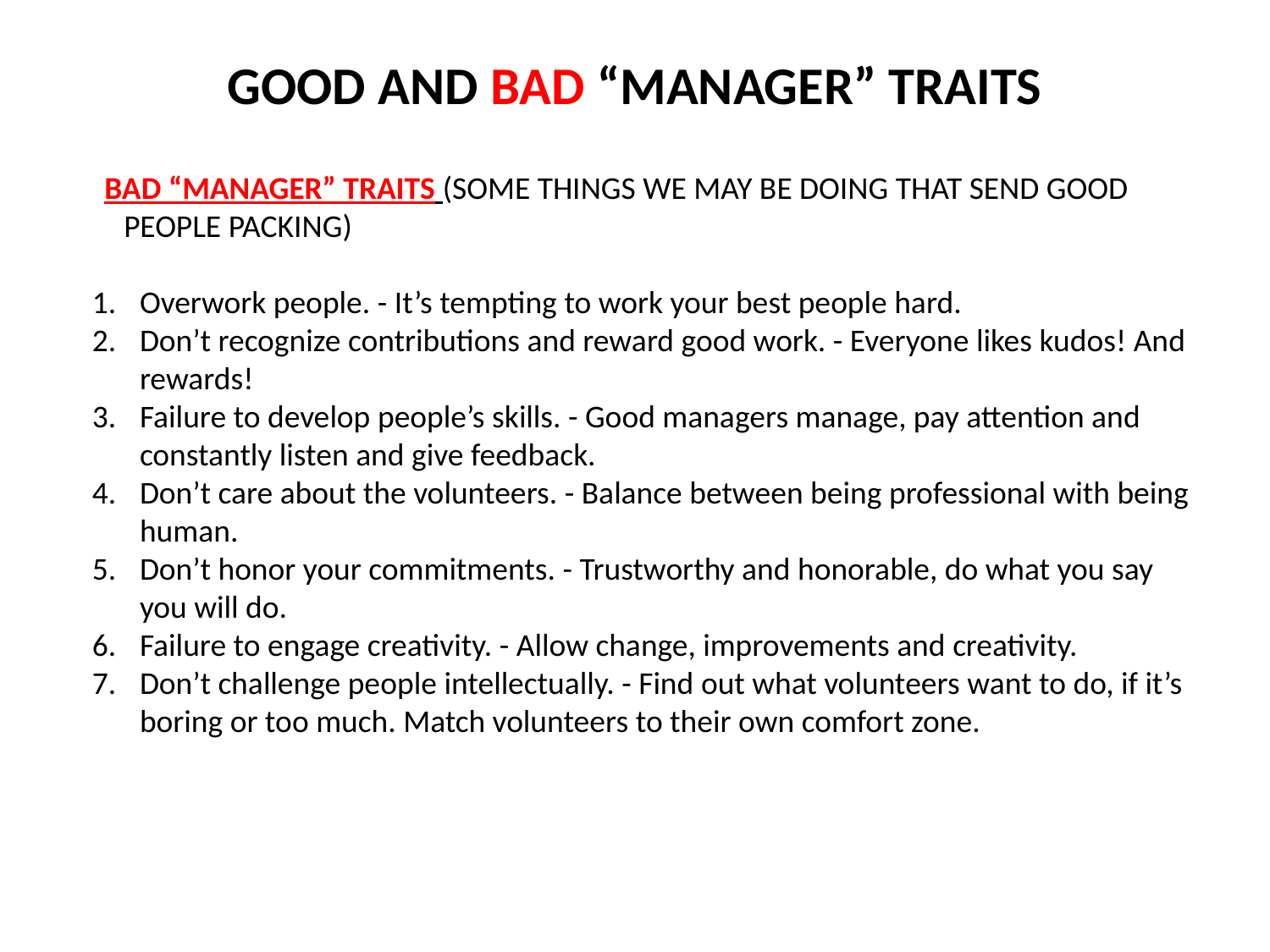

# GOOD AND BAD “MANAGER” TRAITS
BAD “MANAGER” TRAITS (SOME THINGS WE MAY BE DOING THAT SEND GOOD PEOPLE PACKING)

Overwork people. - It’s tempting to work your best people hard.
Don’t recognize contributions and reward good work. - Everyone likes kudos! And rewards!
Failure to develop people’s skills. - Good managers manage, pay attention and constantly listen and give feedback.
Don’t care about the volunteers. - Balance between being professional with being human.
Don’t honor your commitments. - Trustworthy and honorable, do what you say you will do.
Failure to engage creativity. - Allow change, improvements and creativity.
Don’t challenge people intellectually. - Find out what volunteers want to do, if it’s boring or too much. Match volunteers to their own comfort zone.